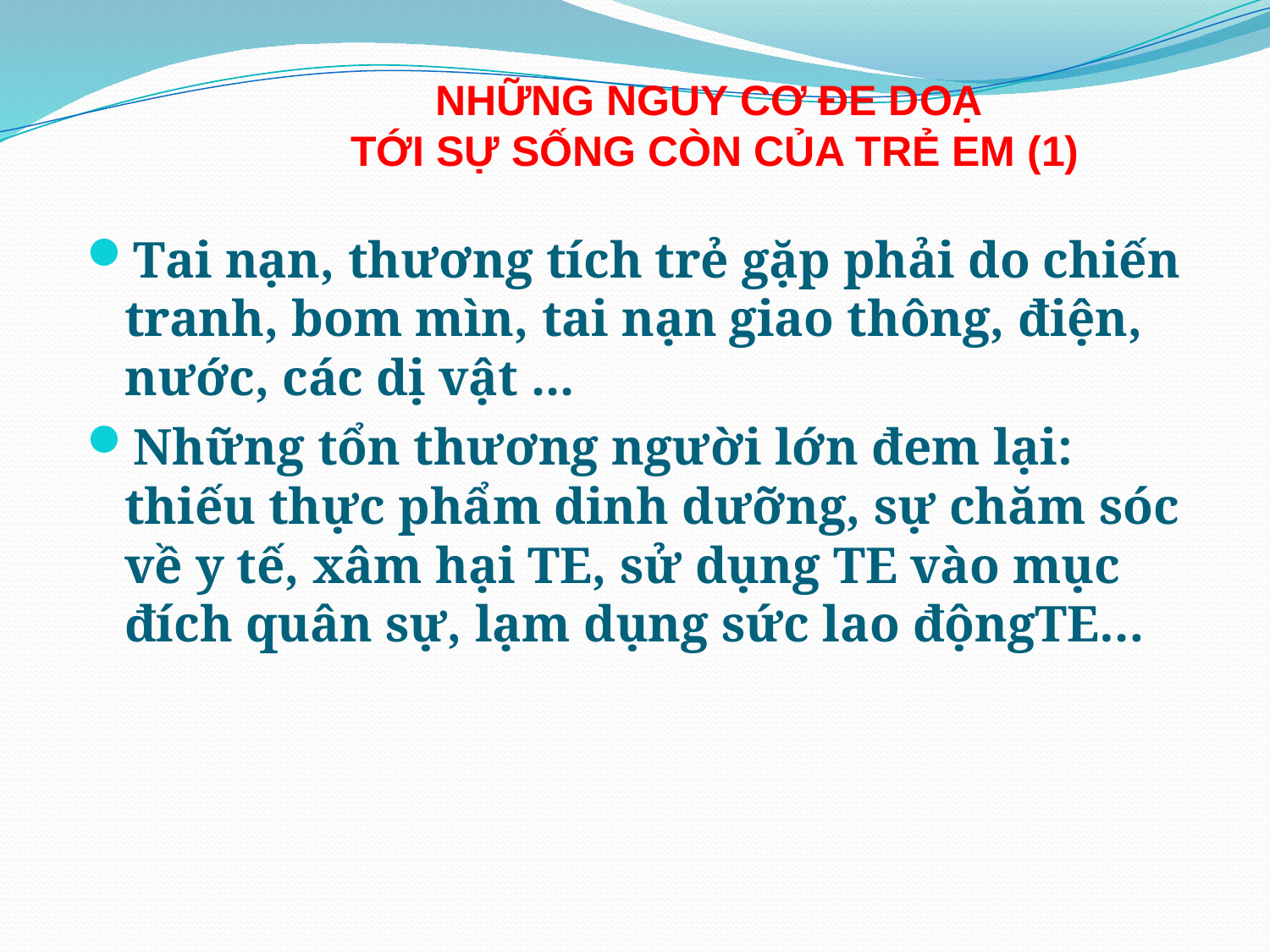

#
NHỮNG NGUY CƠ ĐE DOẠ
TỚI SỰ SỐNG CÒN CỦA TRẺ EM (1)
Tai nạn, thương tích trẻ gặp phải do chiến tranh, bom mìn, tai nạn giao thông, điện, nước, các dị vật ...
Những tổn thương người lớn đem lại: thiếu thực phẩm dinh dưỡng, sự chăm sóc về y tế, xâm hại TE, sử dụng TE vào mục đích quân sự, lạm dụng sức lao độngTE…